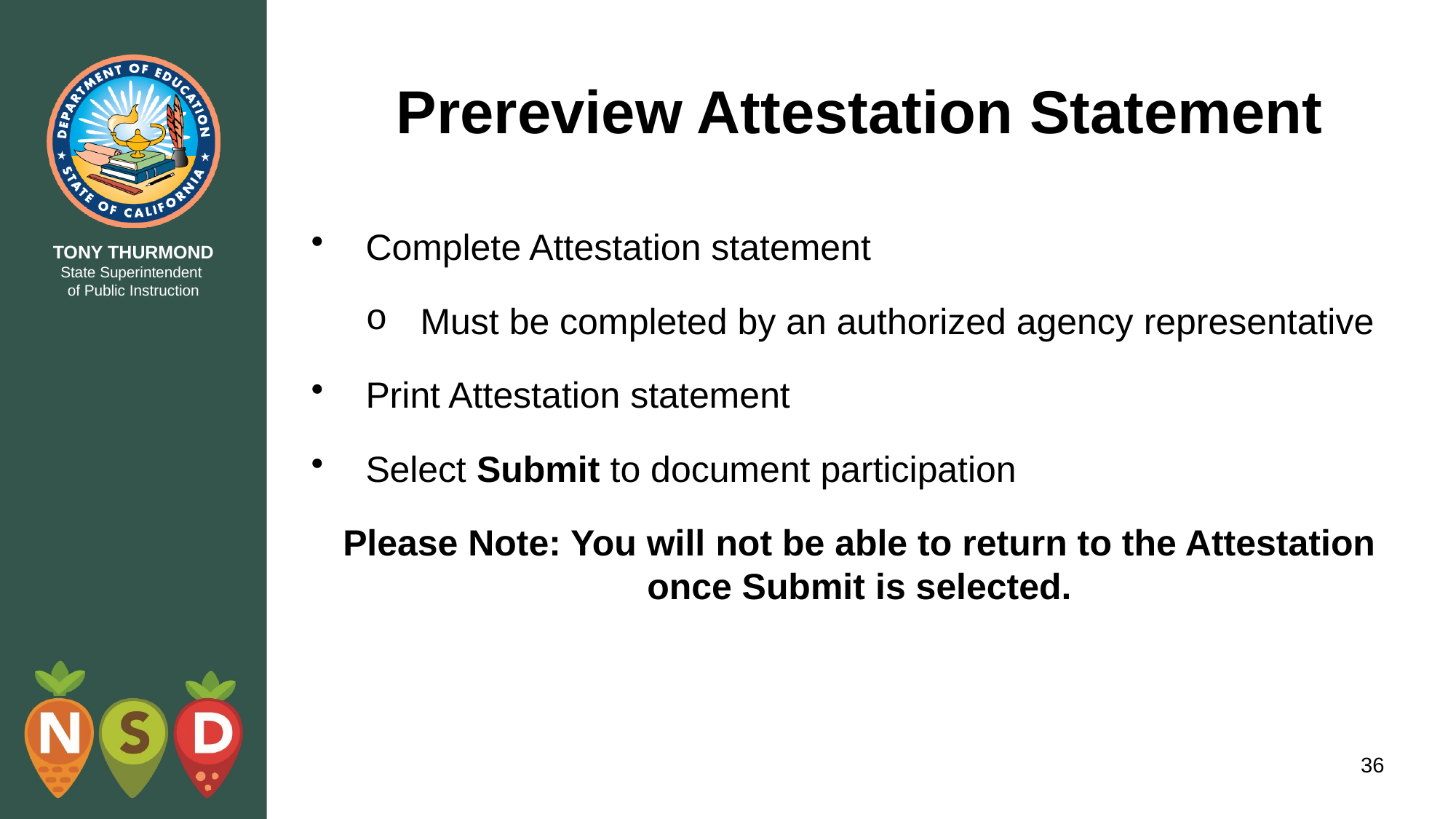

# Prereview Attestation Statement
Complete Attestation statement
Must be completed by an authorized agency representative
Print Attestation statement
Select Submit to document participation
Please Note: You will not be able to return to the Attestation once Submit is selected.

36